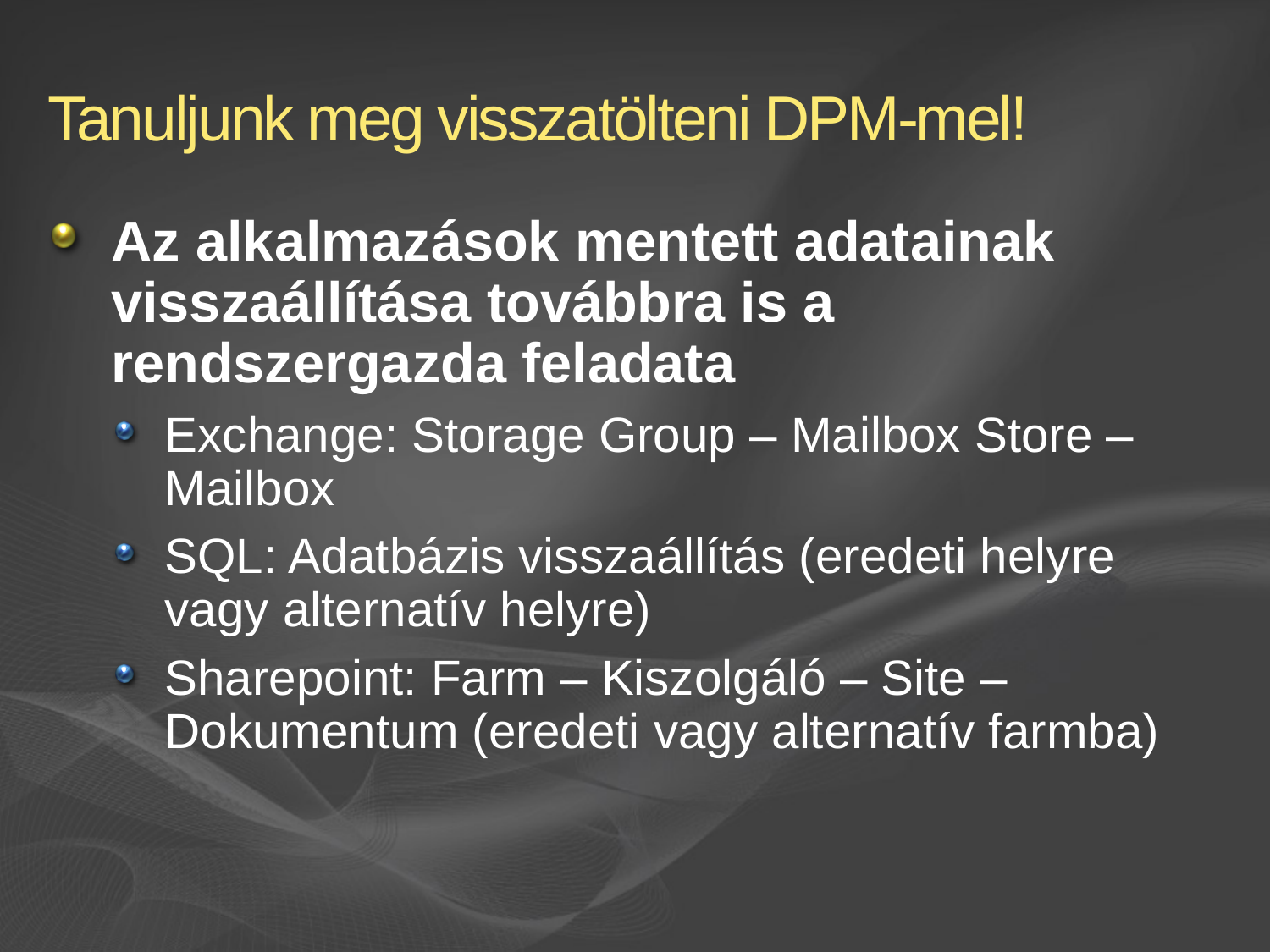

# Tanuljunk meg visszatölteni DPM-mel!
Az alkalmazások mentett adatainak visszaállítása továbbra is a rendszergazda feladata
Exchange: Storage Group – Mailbox Store – Mailbox
SQL: Adatbázis visszaállítás (eredeti helyre vagy alternatív helyre)
Sharepoint: Farm – Kiszolgáló – Site – Dokumentum (eredeti vagy alternatív farmba)